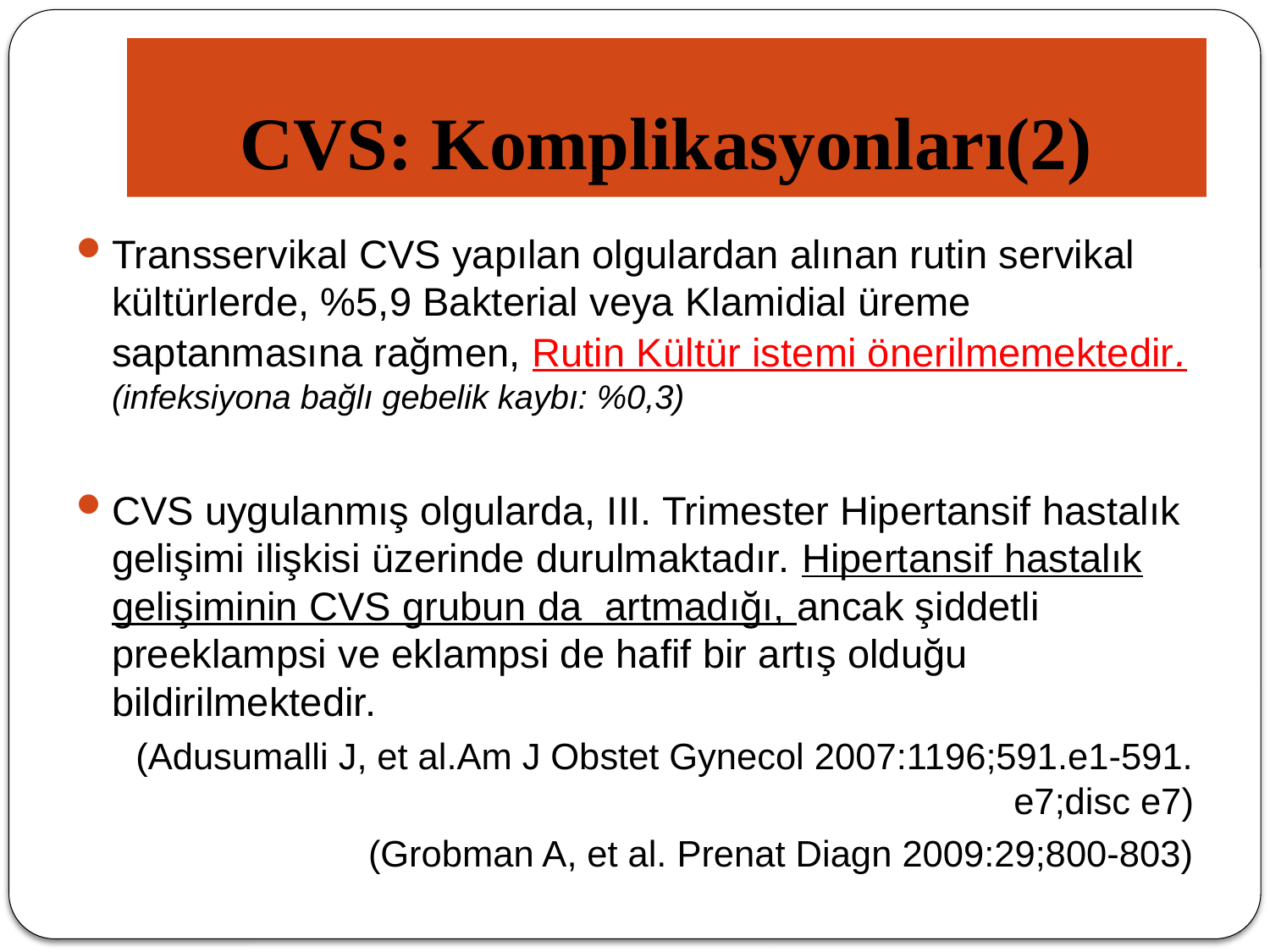

# CVS: Komplikasyonları(2)
Transservikal CVS yapılan olgulardan alınan rutin servikal kültürlerde, %5,9 Bakterial veya Klamidial üreme saptanmasına rağmen, Rutin Kültür istemi önerilmemektedir. (infeksiyona bağlı gebelik kaybı: %0,3)

CVS uygulanmış olgularda, III. Trimester Hipertansif hastalık gelişimi ilişkisi üzerinde durulmaktadır. Hipertansif hastalık gelişiminin CVS grubun da  artmadığı, ancak şiddetli preeklampsi ve eklampsi de hafif bir artış olduğu bildirilmektedir.
(Adusumalli J, et al.Am J Obstet Gynecol 2007:1196;591.e1-591. e7;disc e7)
(Grobman A, et al. Prenat Diagn 2009:29;800-803)